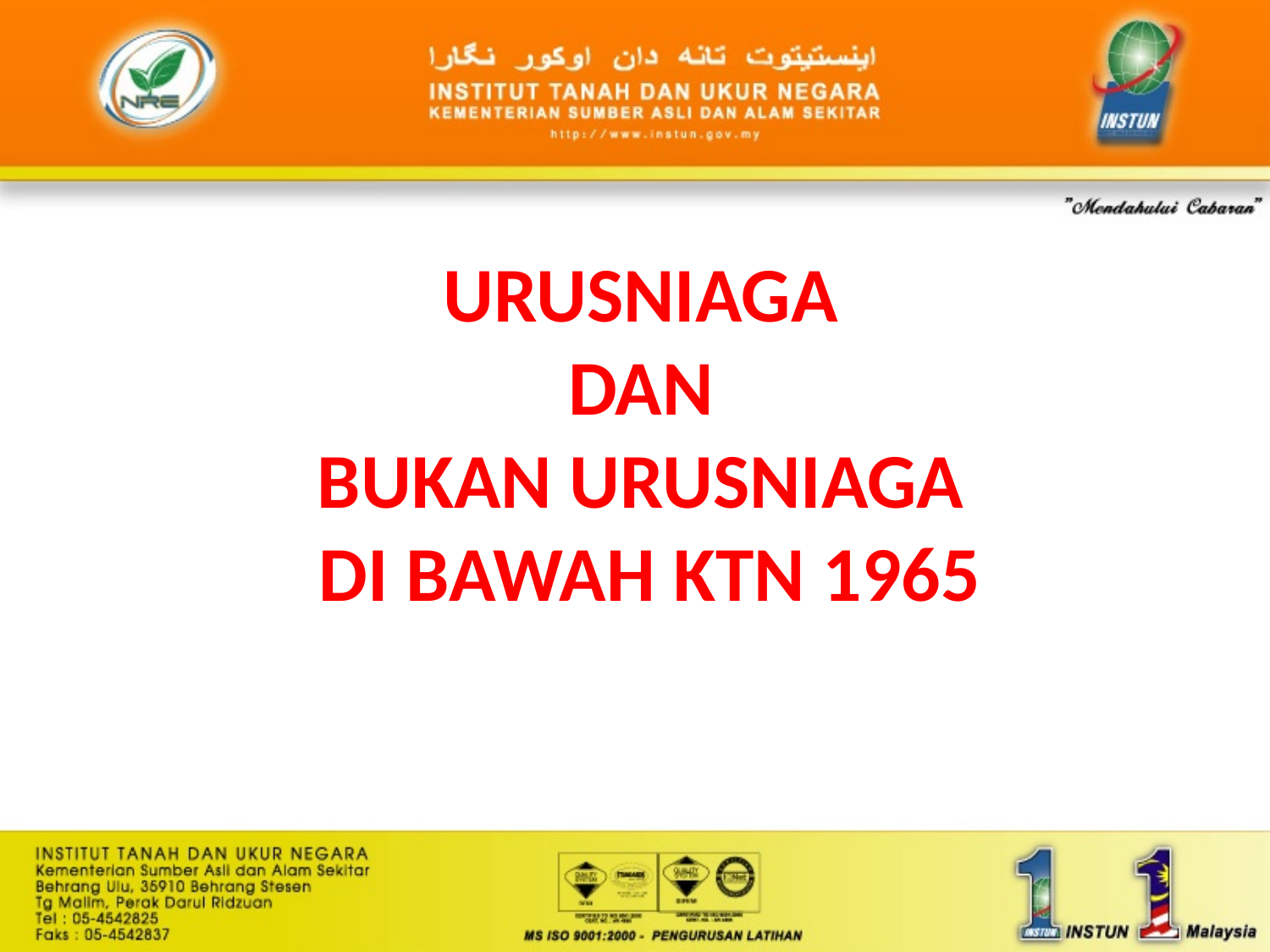

URUSNIAGA
DAN
BUKAN URUSNIAGA
DI BAWAH KTN 1965